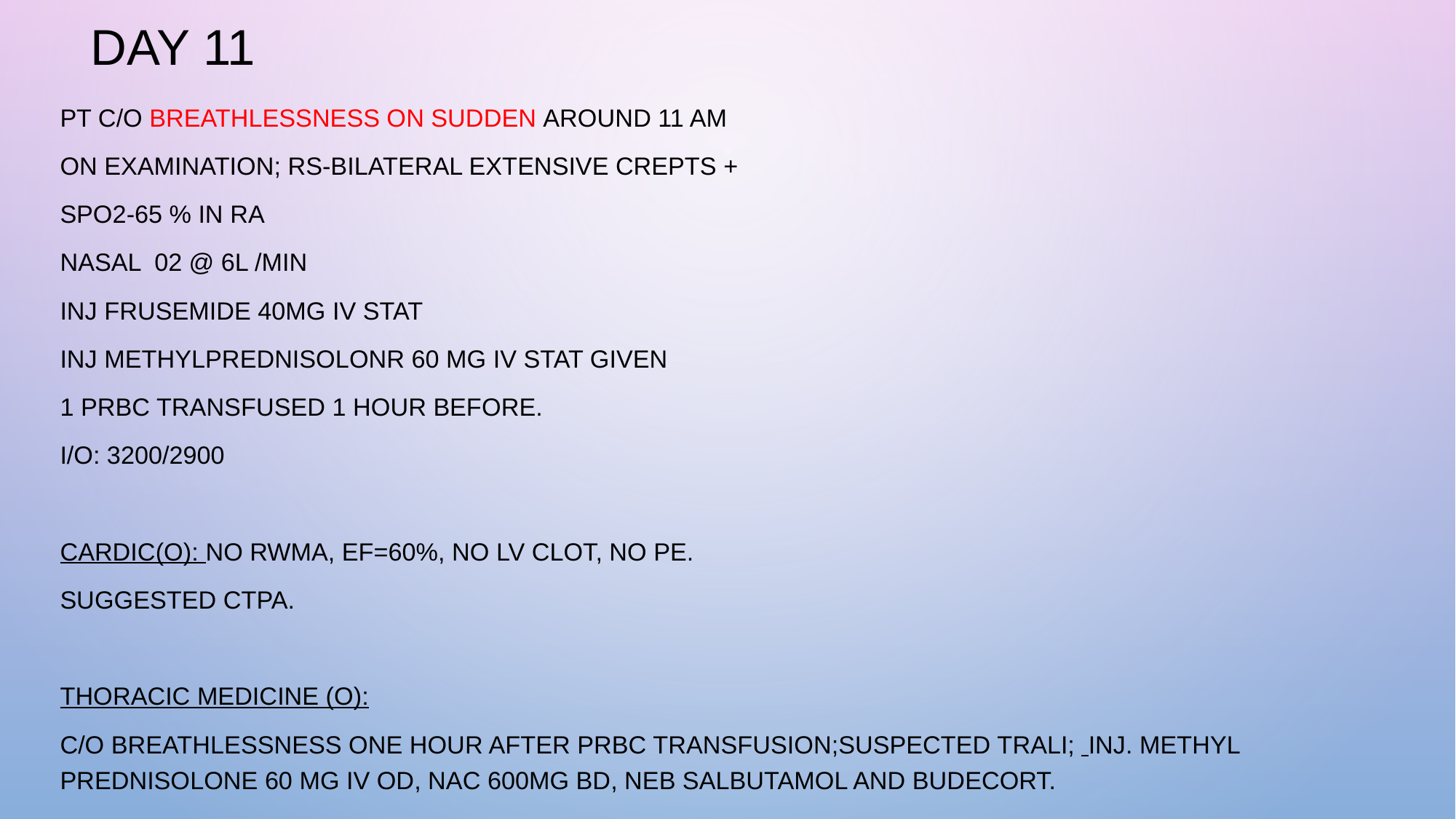

# Day 11
Pt c/o breathlessness on sudden around 11 am
On examination; rs-bilateral extensive crepts +
Spo2-65 % in ra
Nasal  02 @ 6l /min
Inj frusemide 40mg iv stat
Inj methylprednisolonr 60 mg iv stat given
1 prbc transfused 1 hour before.
i/o: 3200/2900

Cardic(o): no rwma, ef=60%, no lv clot, no pe.
Suggested ctpa.

THORACIC MEDICINE (o):
C/O BREATHLESSNESS ONE HOUR AFTER PRBC TRANSFUSION;SUSPECTED TRALI;  INJ. METHYL PREDNISOLONE 60 MG IV OD, NAC 600MG BD, NEB SALBUTAMOL AND BUDECORT.